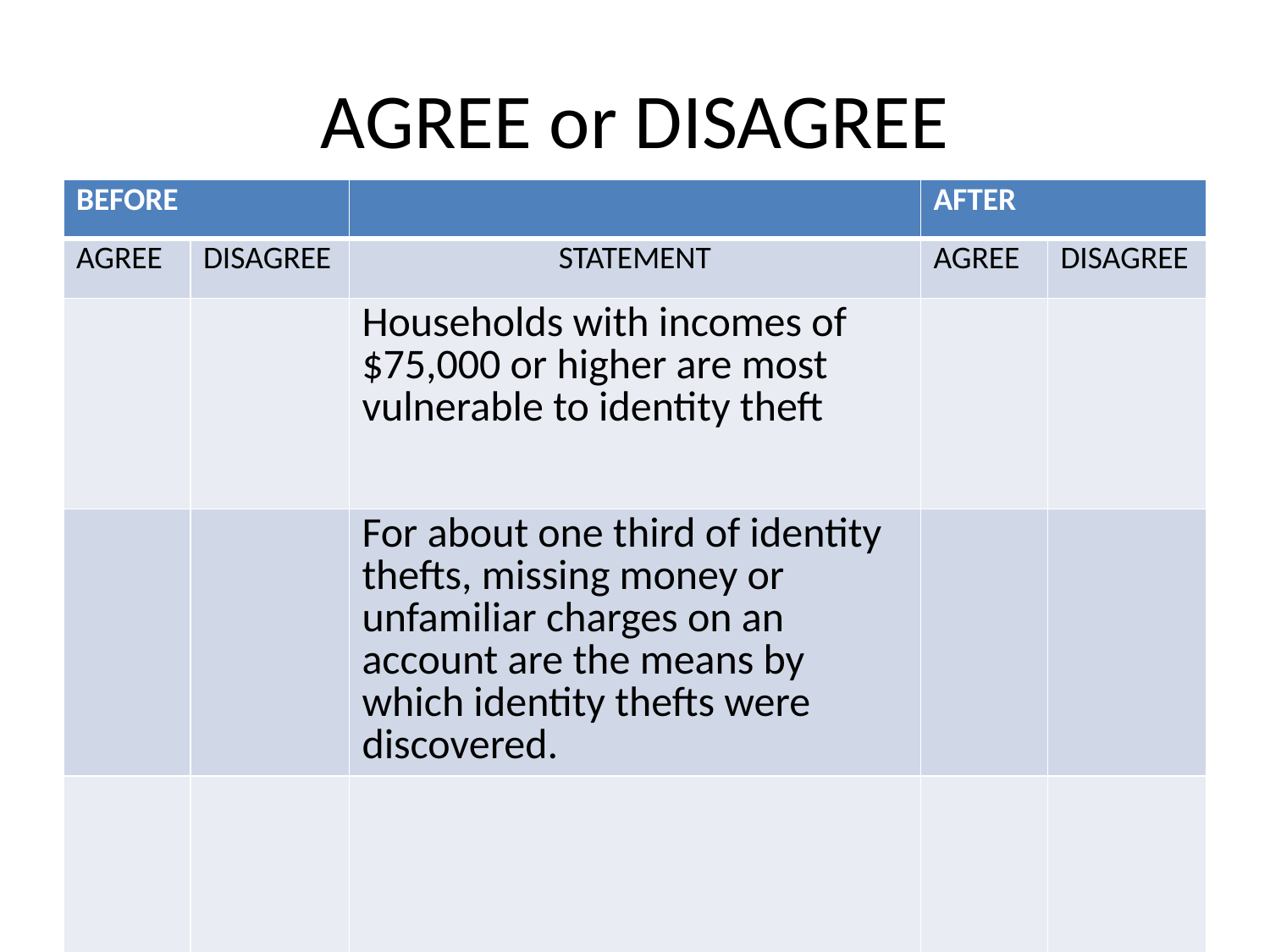

# AGREE or DISAGREE
| BEFORE |  |  | AFTER |  |
| --- | --- | --- | --- | --- |
| AGREE | DISAGREE | STATEMENT | AGREE | DISAGREE |
|  |  | Households with incomes of $75,000 or higher are most vulnerable to identity theft |  |  |
|  |  | For about one third of identity thefts, missing money or unfamiliar charges on an account are the means by which identity thefts were discovered. |  |  |
|  |  |  |  |  |